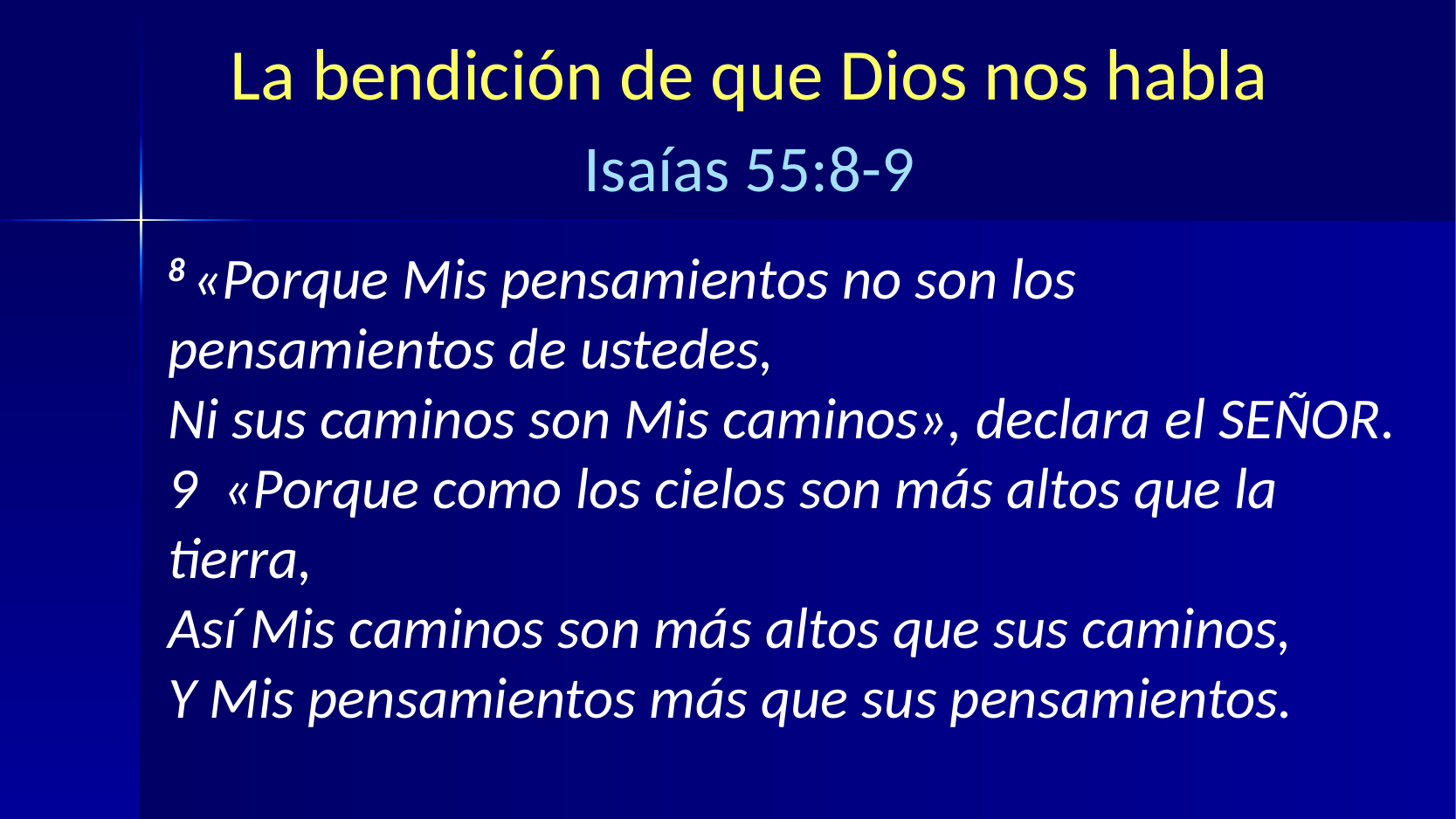

# La bendición de que Dios nos habla
Isaías 55:8-9
8 «Porque Mis pensamientos no son los pensamientos de ustedes,
Ni sus caminos son Mis caminos», declara el SEÑOR.
9  «Porque como los cielos son más altos que la tierra,
Así Mis caminos son más altos que sus caminos,
Y Mis pensamientos más que sus pensamientos.